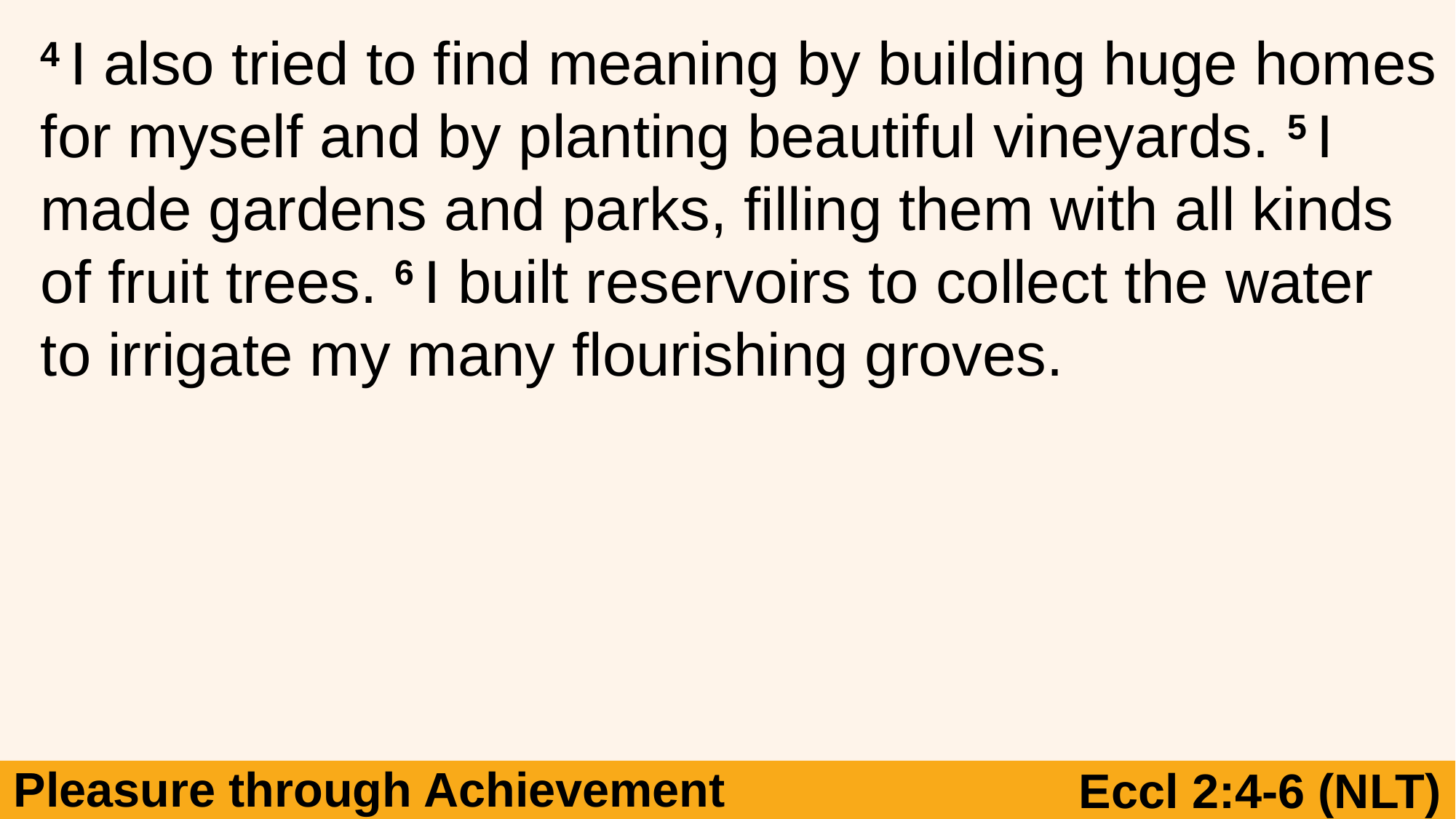

4 I also tried to find meaning by building huge homes for myself and by planting beautiful vineyards. 5 I made gardens and parks, filling them with all kinds of fruit trees. 6 I built reservoirs to collect the water to irrigate my many flourishing groves.
Pleasure through Achievement
Eccl 2:4-6 (NLT)